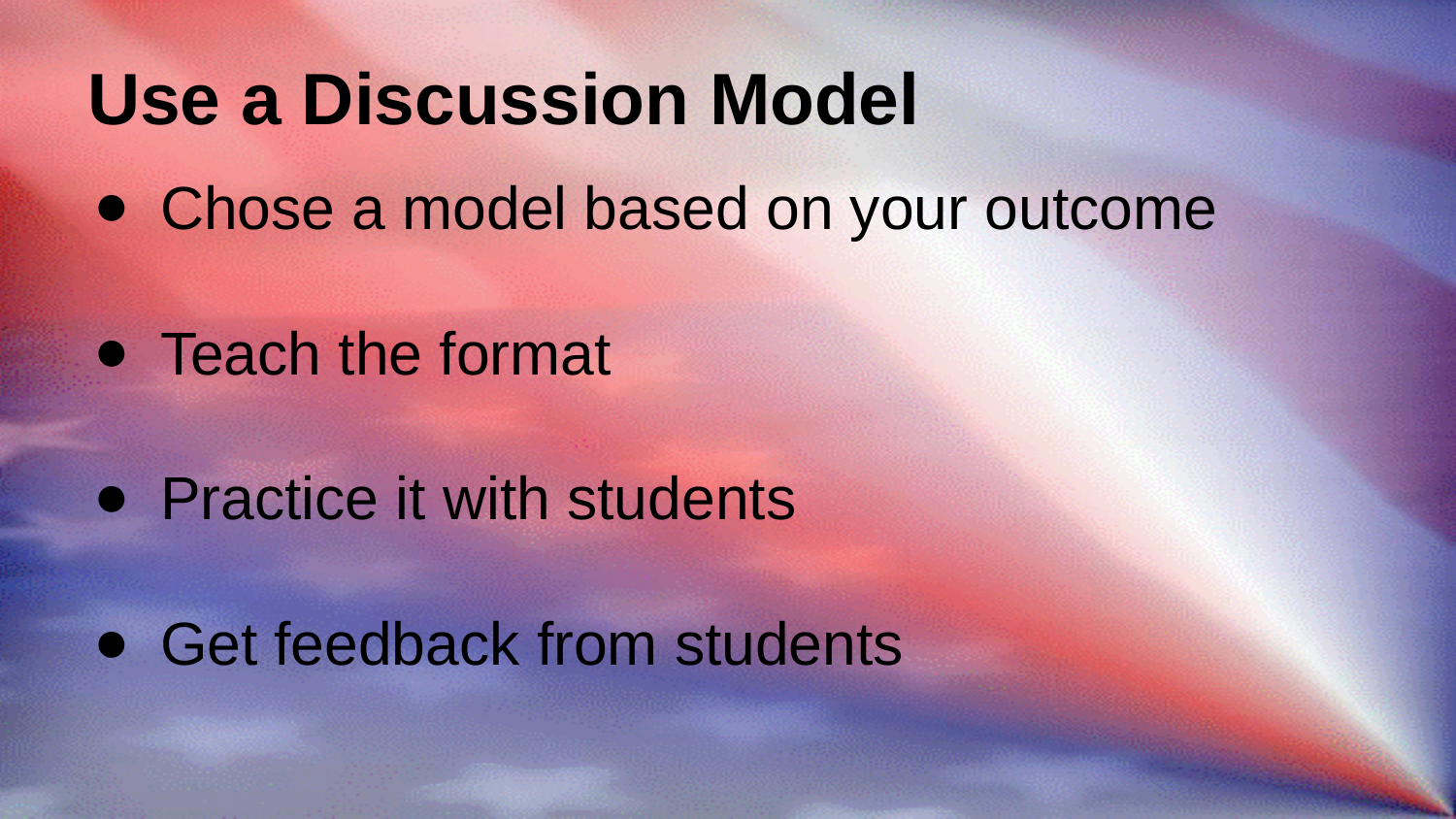

# Use a Discussion Model
Chose a model based on your outcome

Teach the format

Practice it with students

Get feedback from students